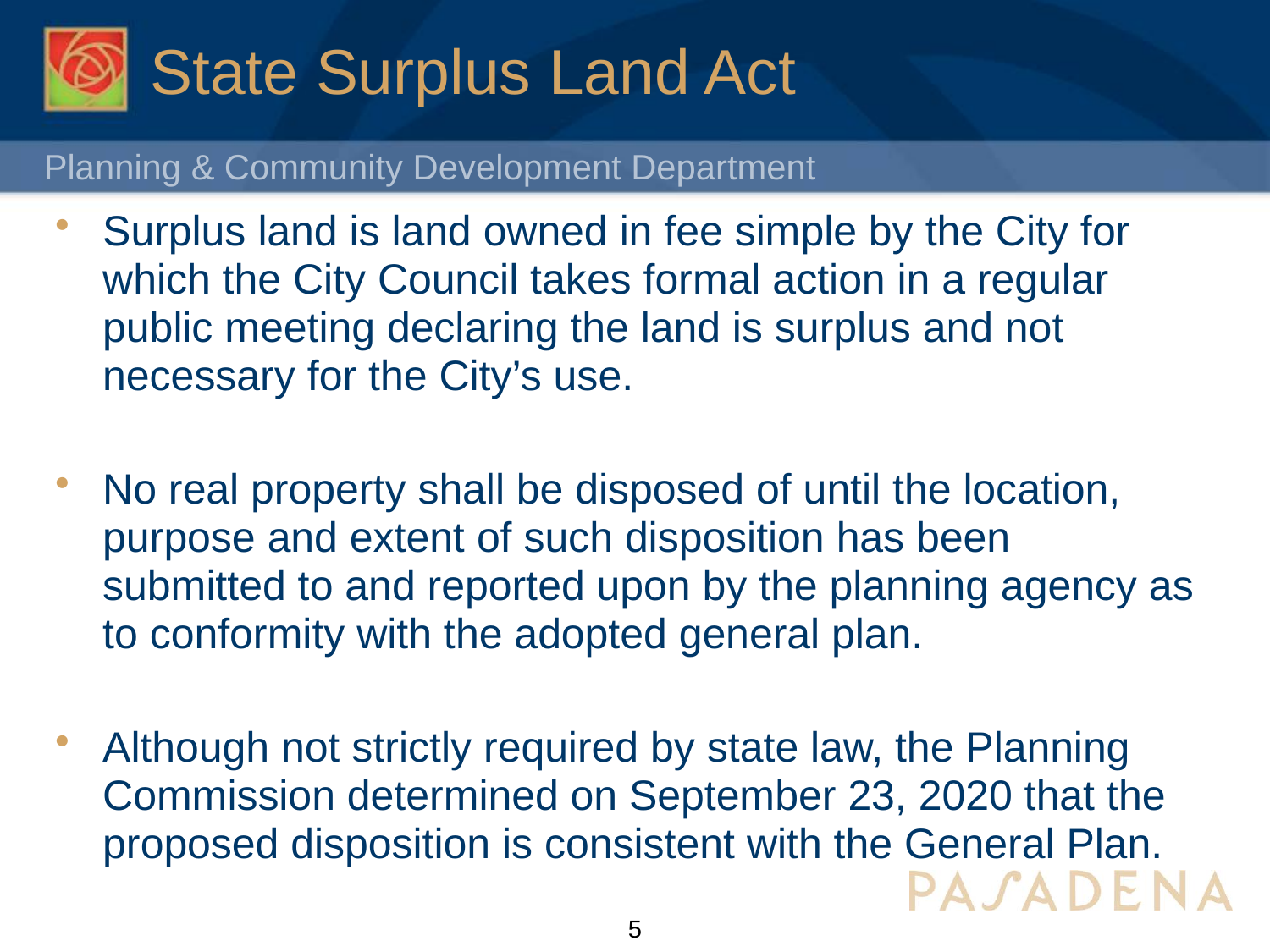

# State Surplus Land Act
Surplus land is land owned in fee simple by the City for which the City Council takes formal action in a regular public meeting declaring the land is surplus and not necessary for the City’s use.

No real property shall be disposed of until the location, purpose and extent of such disposition has been submitted to and reported upon by the planning agency as to conformity with the adopted general plan.

Although not strictly required by state law, the Planning Commission determined on September 23, 2020 that the proposed disposition is consistent with the General Plan.

5